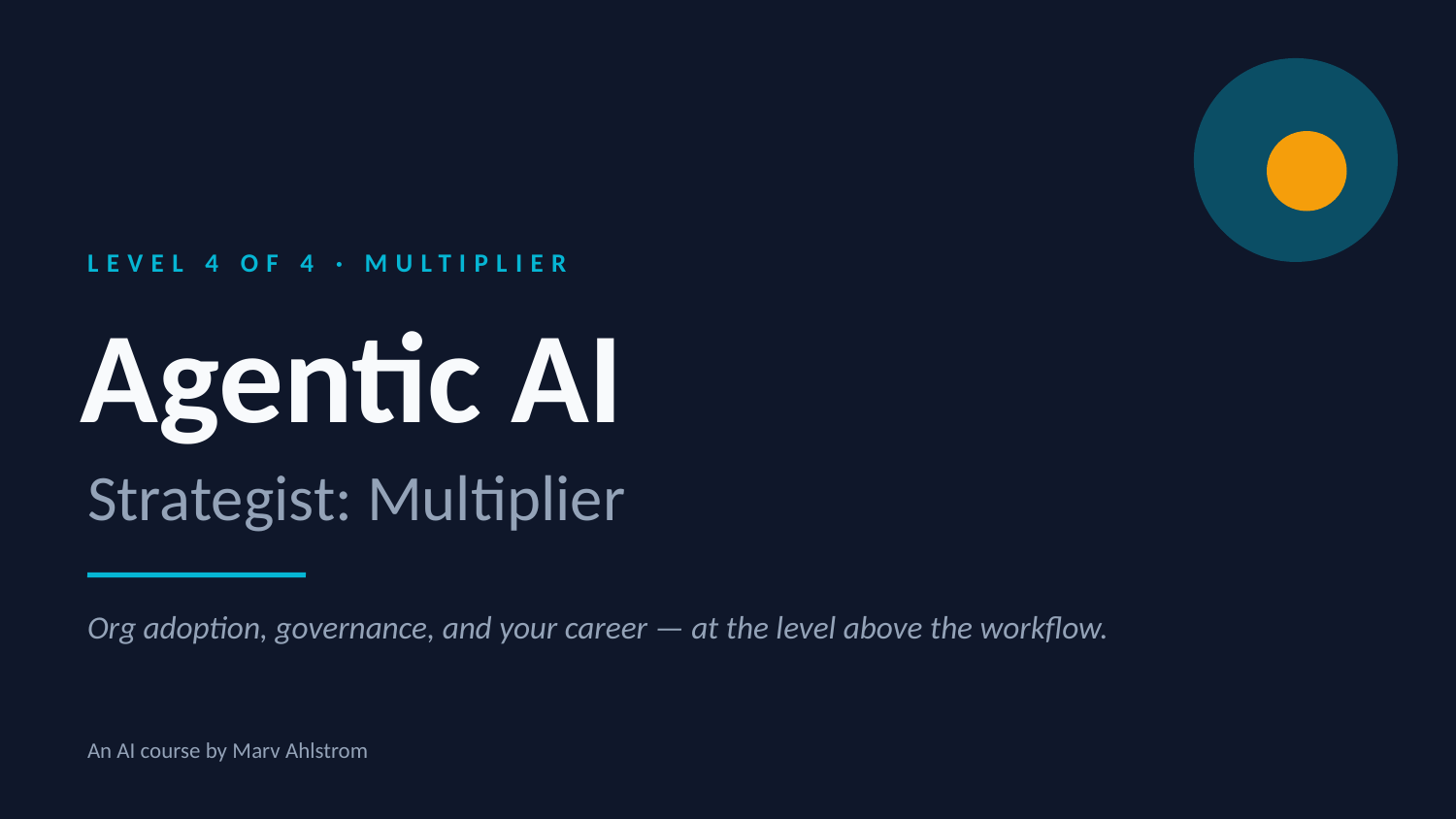

LEVEL 4 OF 4 · MULTIPLIER
Agentic AI
Strategist: Multiplier

Org adoption, governance, and your career — at the level above the workflow.
An AI course by Marv Ahlstrom